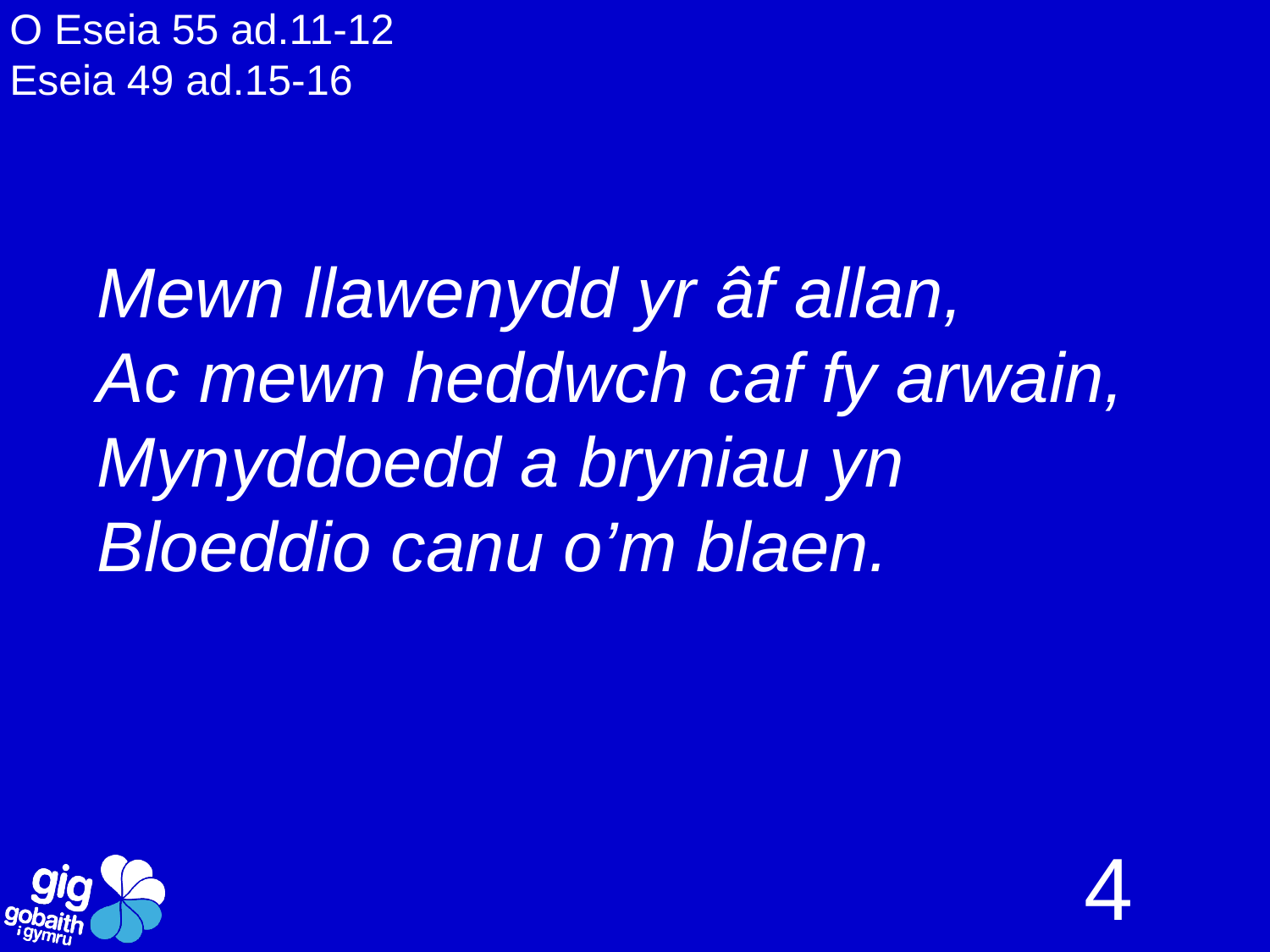

O Eseia 55 ad.11-12
Eseia 49 ad.15-16
Mewn llawenydd yr âf allan,
Ac mewn heddwch caf fy arwain,
Mynyddoedd a bryniau yn
Bloeddio canu o’m blaen.
4